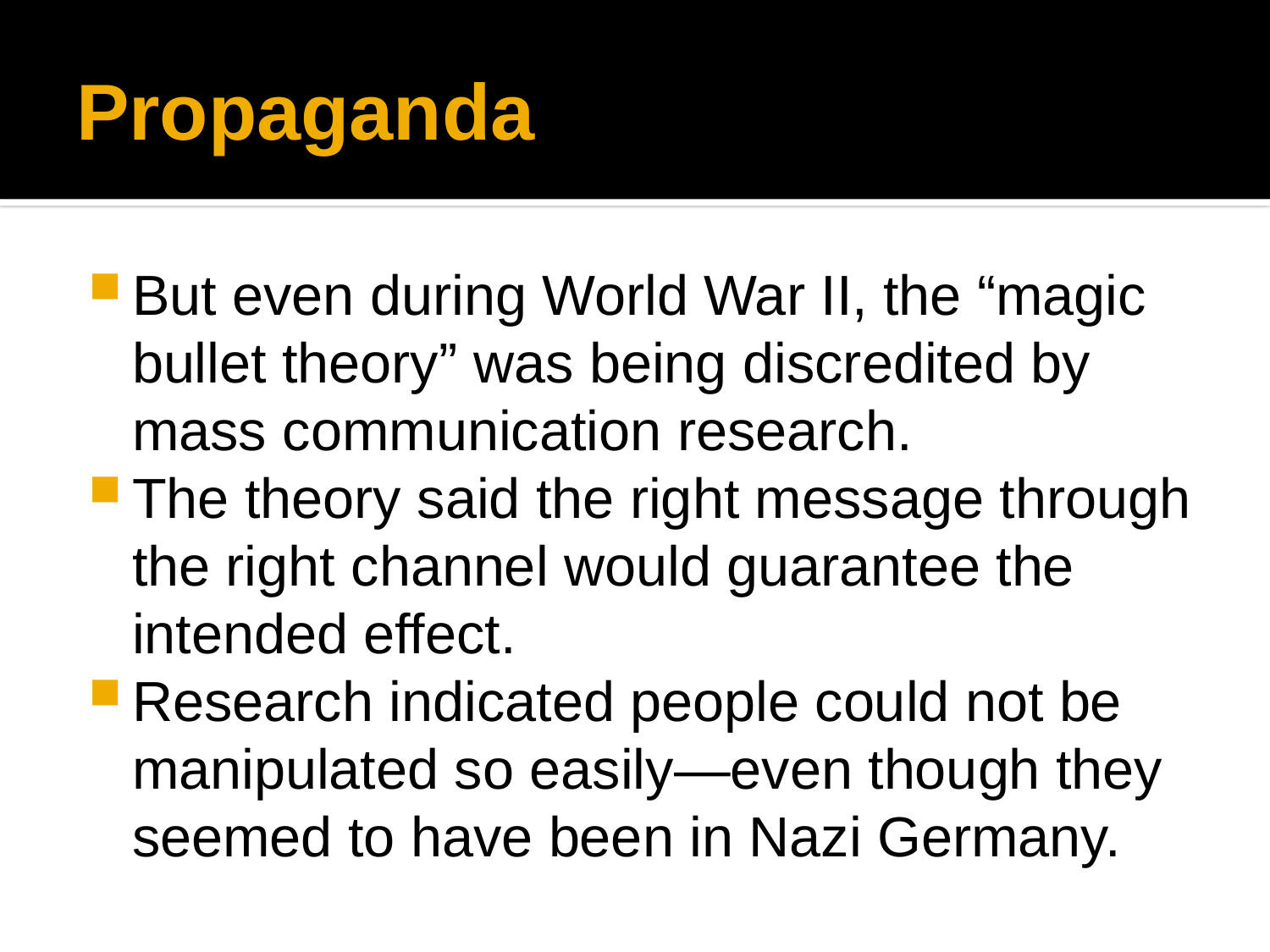

# Propaganda
But even during World War II, the “magic bullet theory” was being discredited by mass communication research.
The theory said the right message through the right channel would guarantee the intended effect.
Research indicated people could not be manipulated so easily—even though they seemed to have been in Nazi Germany.